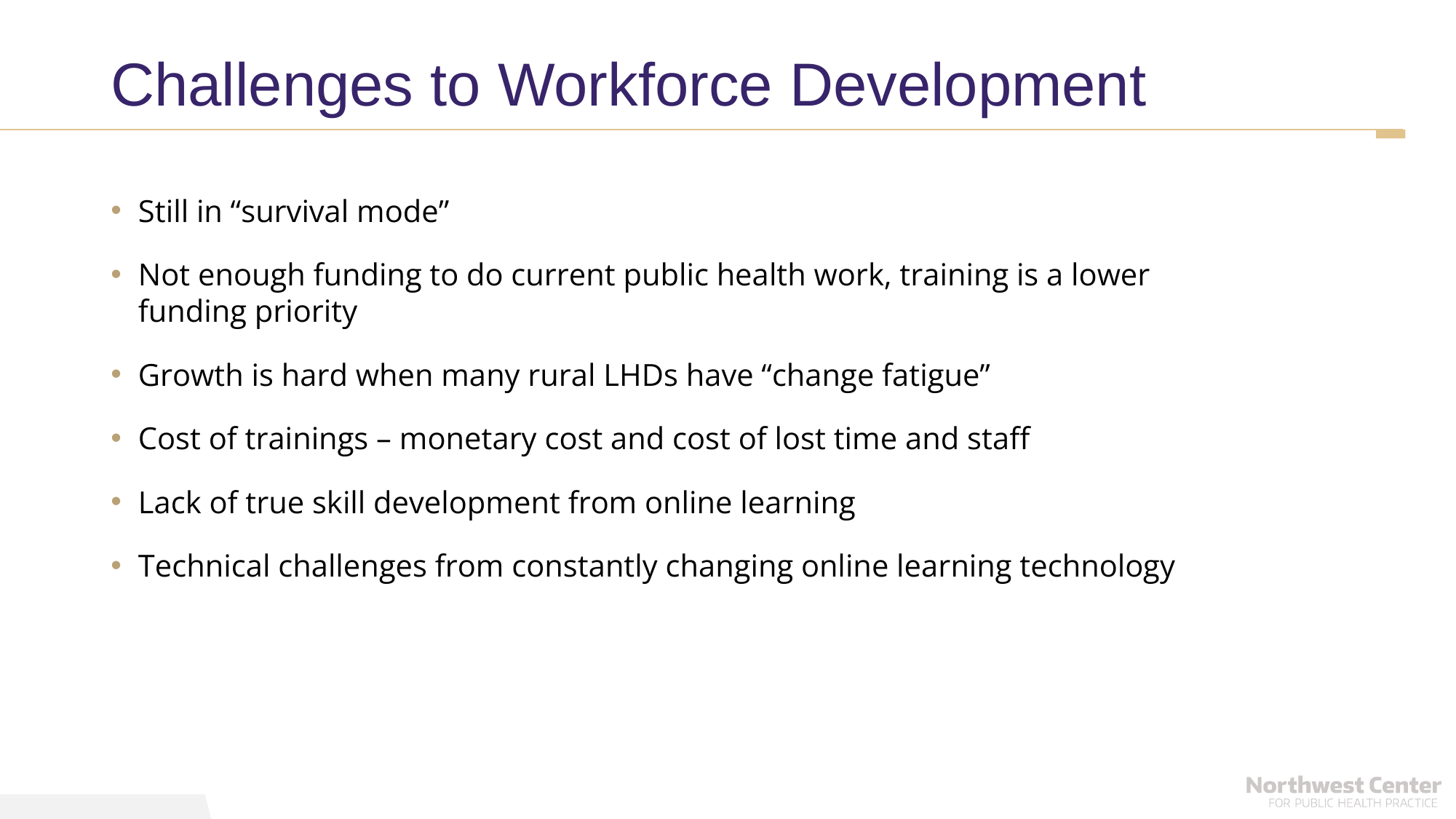

# Challenges to Workforce Development
Still in “survival mode”
Not enough funding to do current public health work, training is a lower funding priority
Growth is hard when many rural LHDs have “change fatigue”
Cost of trainings – monetary cost and cost of lost time and staff
Lack of true skill development from online learning
Technical challenges from constantly changing online learning technology